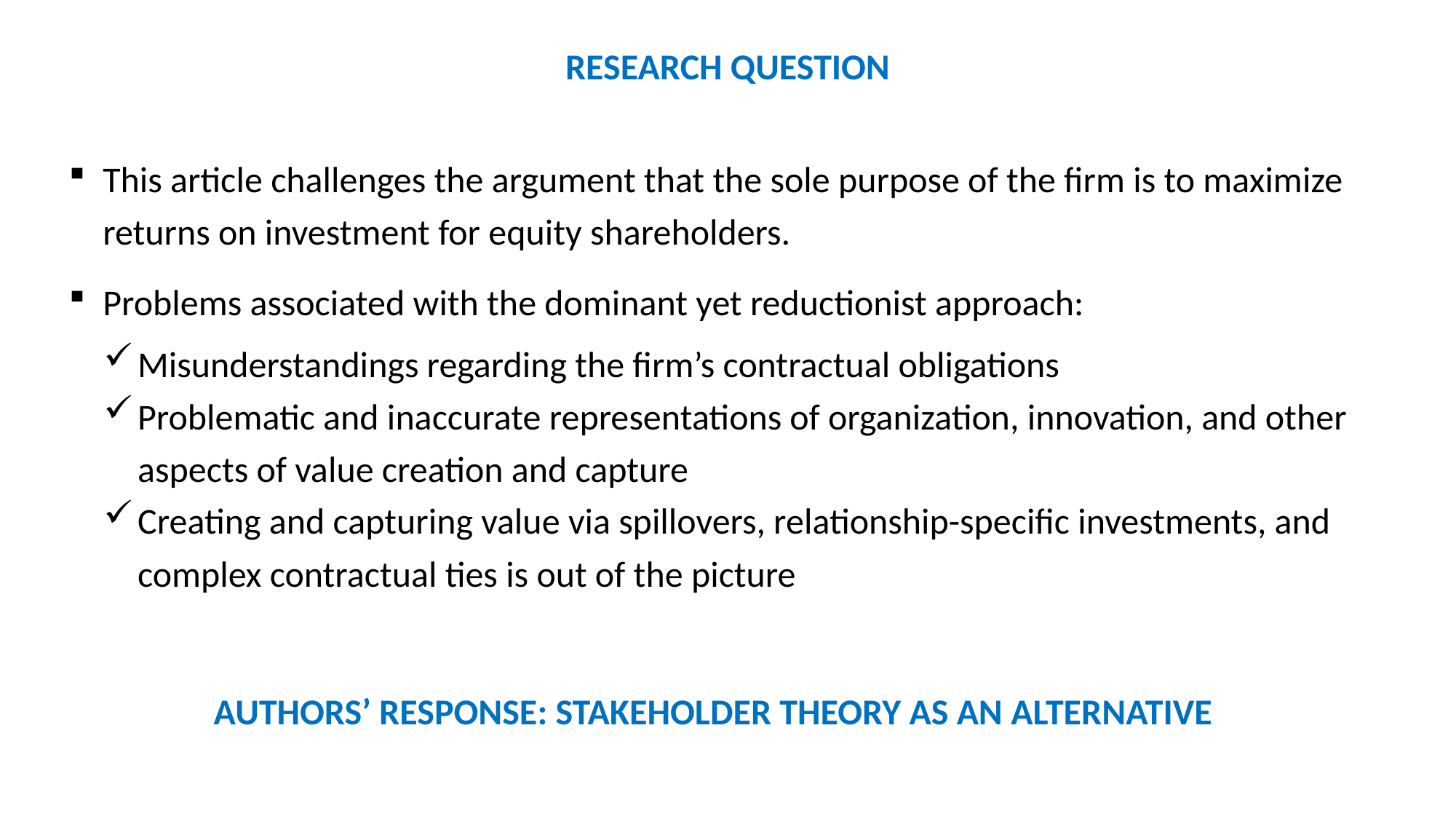

RESEARCH QUESTION
This article challenges the argument that the sole purpose of the firm is to maximize returns on investment for equity shareholders.
Problems associated with the dominant yet reductionist approach:
Misunderstandings regarding the firm’s contractual obligations
Problematic and inaccurate representations of organization, innovation, and other aspects of value creation and capture
Creating and capturing value via spillovers, relationship-specific investments, and complex contractual ties is out of the picture
AUTHORS’ RESPONSE: STAKEHOLDER THEORY AS AN ALTERNATIVE